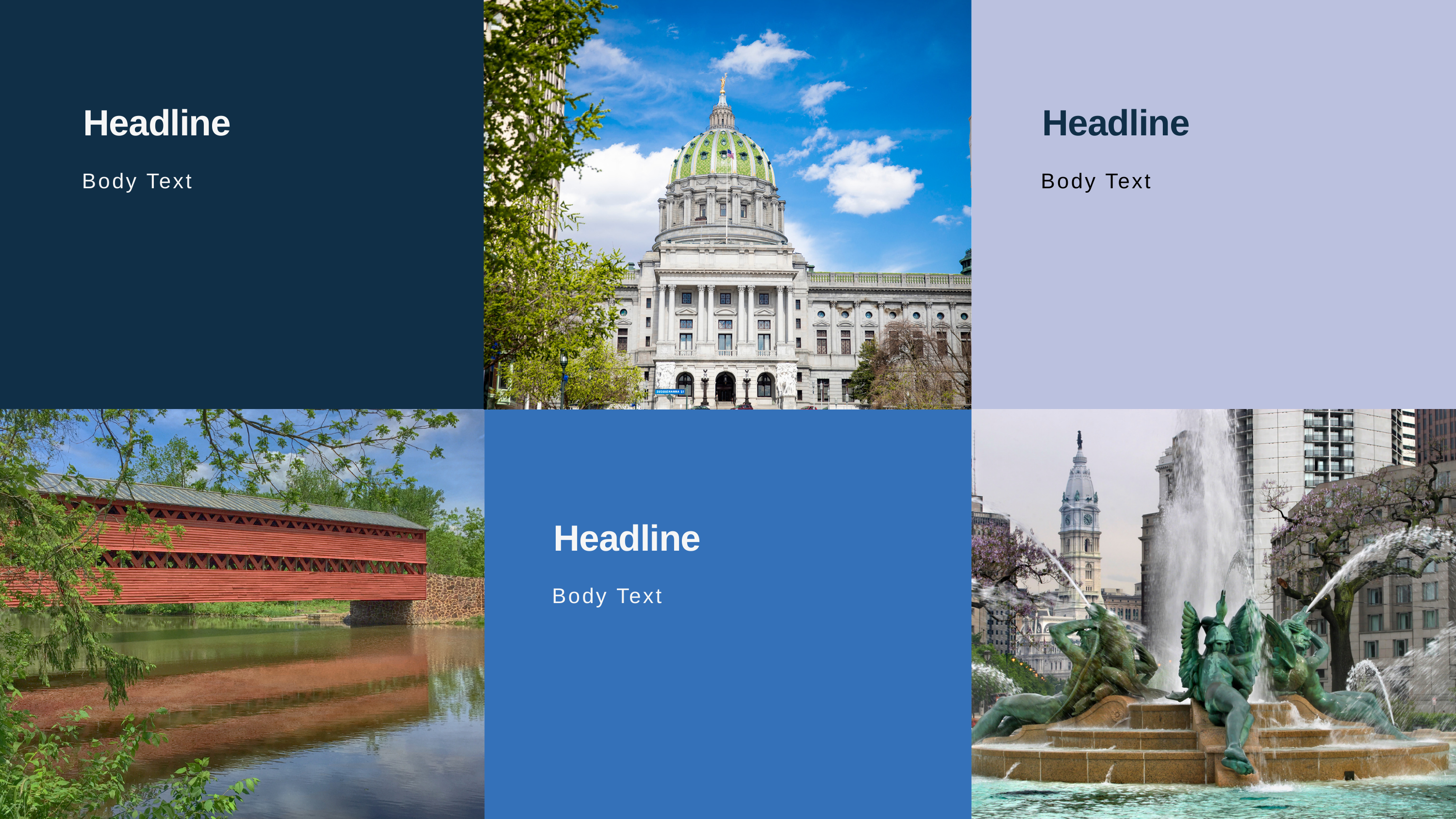

Headline
Headline
Body Text
Body Text

Headline
Body Text